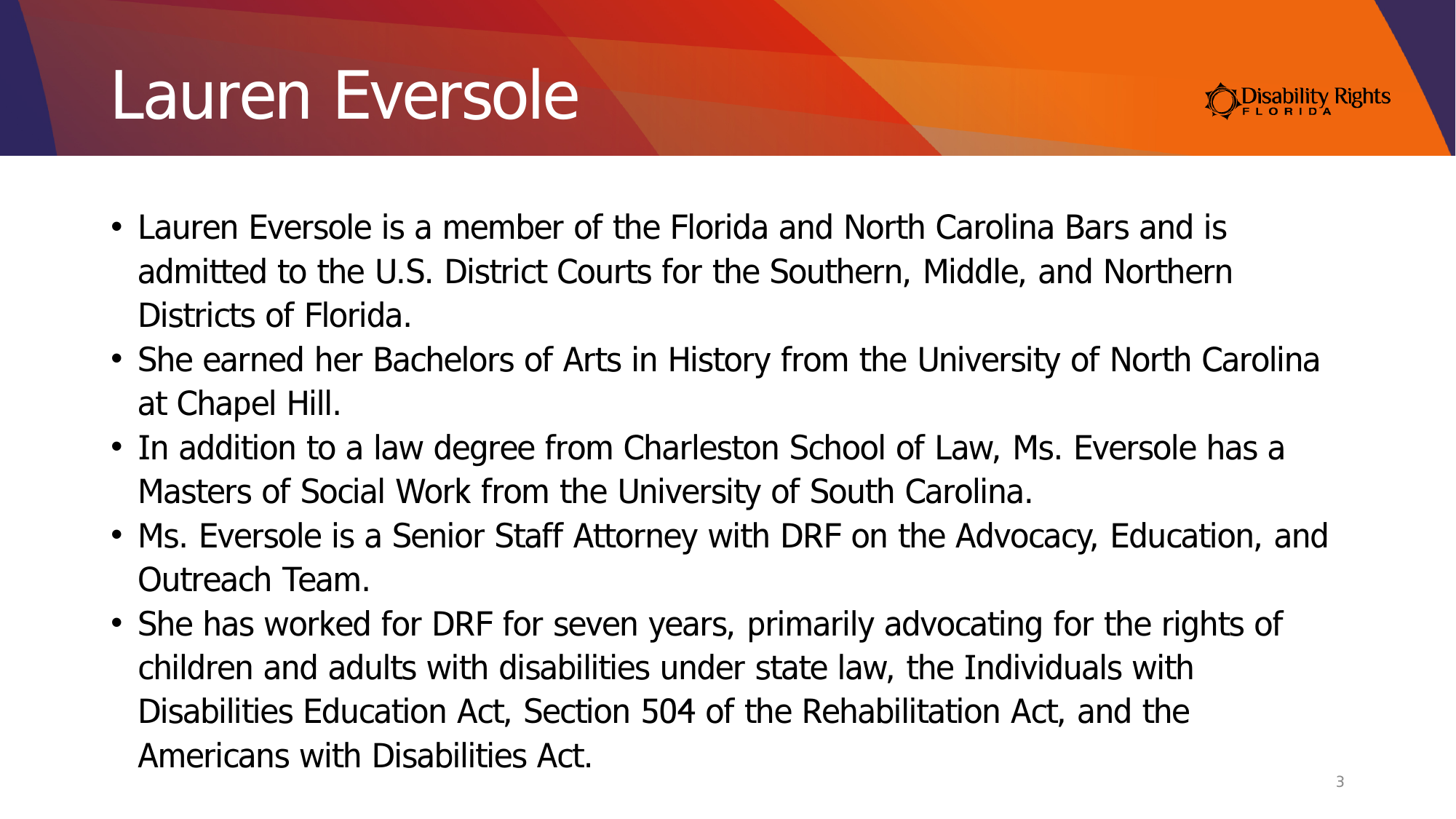

# Lauren Eversole
Lauren Eversole is a member of the Florida and North Carolina Bars and is admitted to the U.S. District Courts for the Southern, Middle, and Northern Districts of Florida.
She earned her Bachelors of Arts in History from the University of North Carolina at Chapel Hill.
In addition to a law degree from Charleston School of Law, Ms. Eversole has a Masters of Social Work from the University of South Carolina.
Ms. Eversole is a Senior Staff Attorney with DRF on the Advocacy, Education, and Outreach Team.
She has worked for DRF for seven years, primarily advocating for the rights of children and adults with disabilities under state law, the Individuals with Disabilities Education Act, Section 504 of the Rehabilitation Act, and the Americans with Disabilities Act.

3